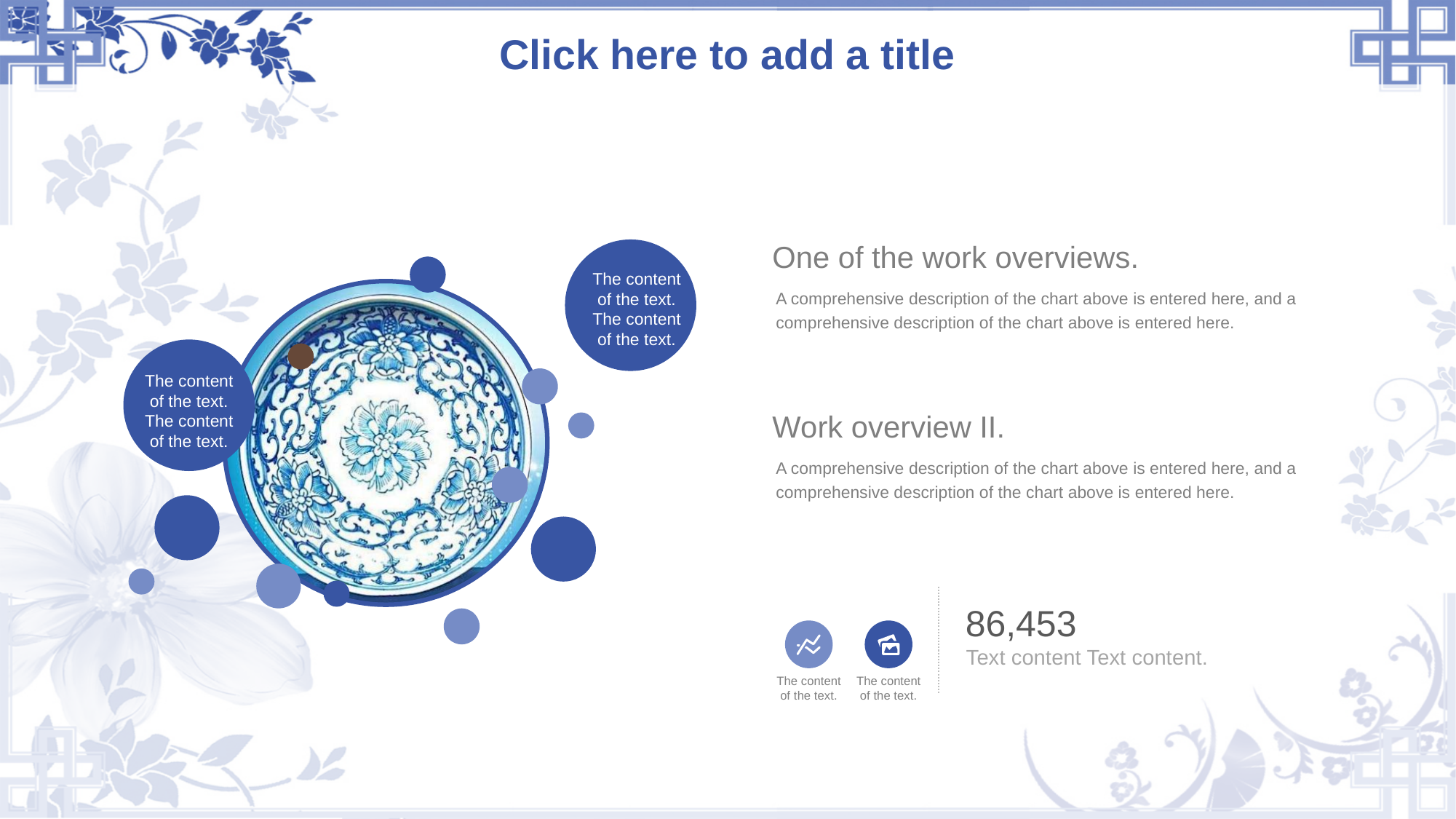

# Click here to add a title

One of the work overviews.
A comprehensive description of the chart above is entered here, and a comprehensive description of the chart above is entered here.
The content of the text.
The content of the text.

The content of the text.
The content of the text.

Work overview II.
A comprehensive description of the chart above is entered here, and a comprehensive description of the chart above is entered here.

86,453
Text content Text content.

The content of the text.

The content of the text.